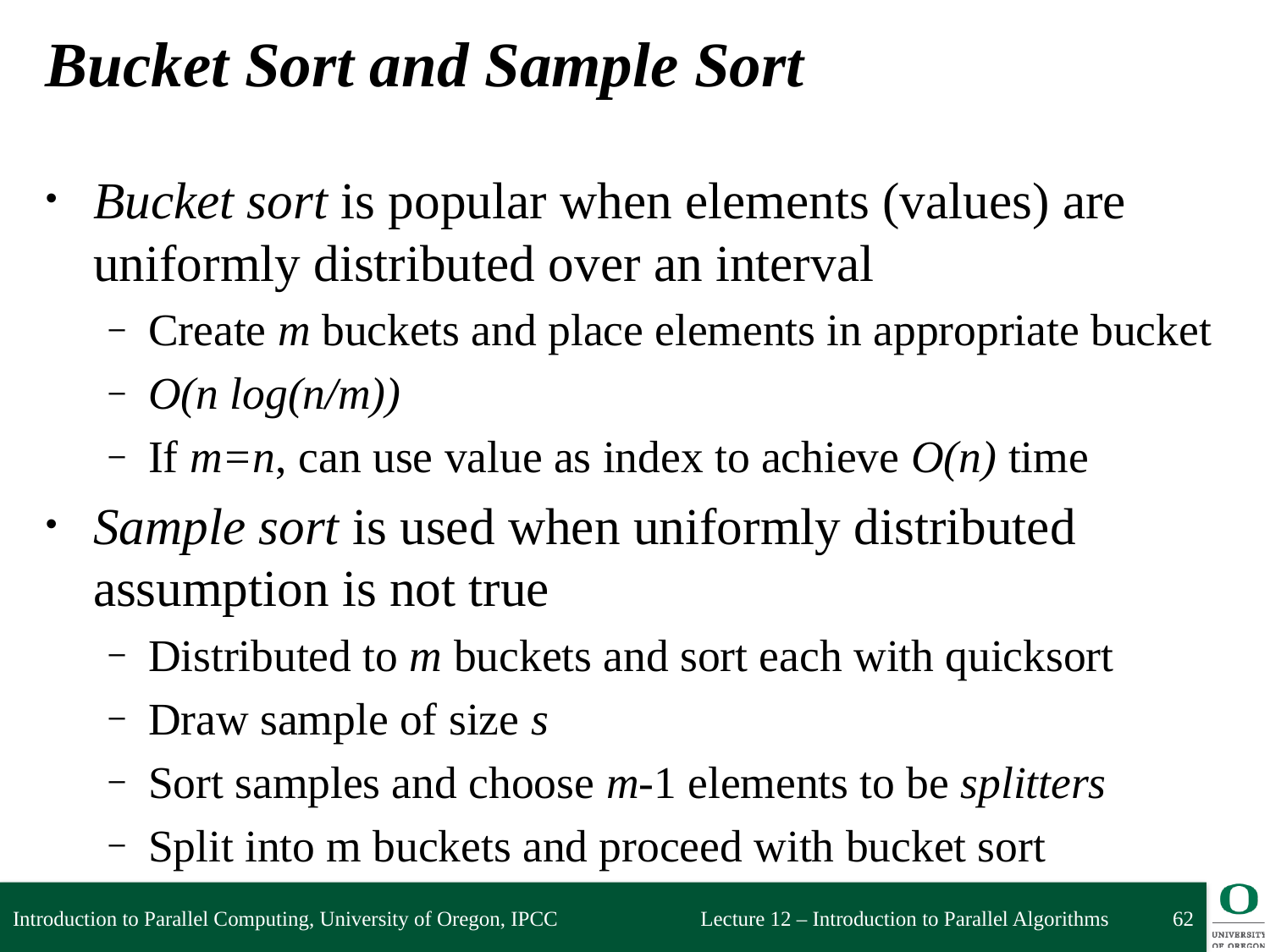

# Bucket Sort and Sample Sort
Bucket sort is popular when elements (values) are uniformly distributed over an interval
Create m buckets and place elements in appropriate bucket
O(n log(n/m))
If m=n, can use value as index to achieve O(n) time
Sample sort is used when uniformly distributed assumption is not true
Distributed to m buckets and sort each with quicksort
Draw sample of size s
Sort samples and choose m-1 elements to be splitters
Split into m buckets and proceed with bucket sort
Introduction to Parallel Computing, University of Oregon, IPCC
62